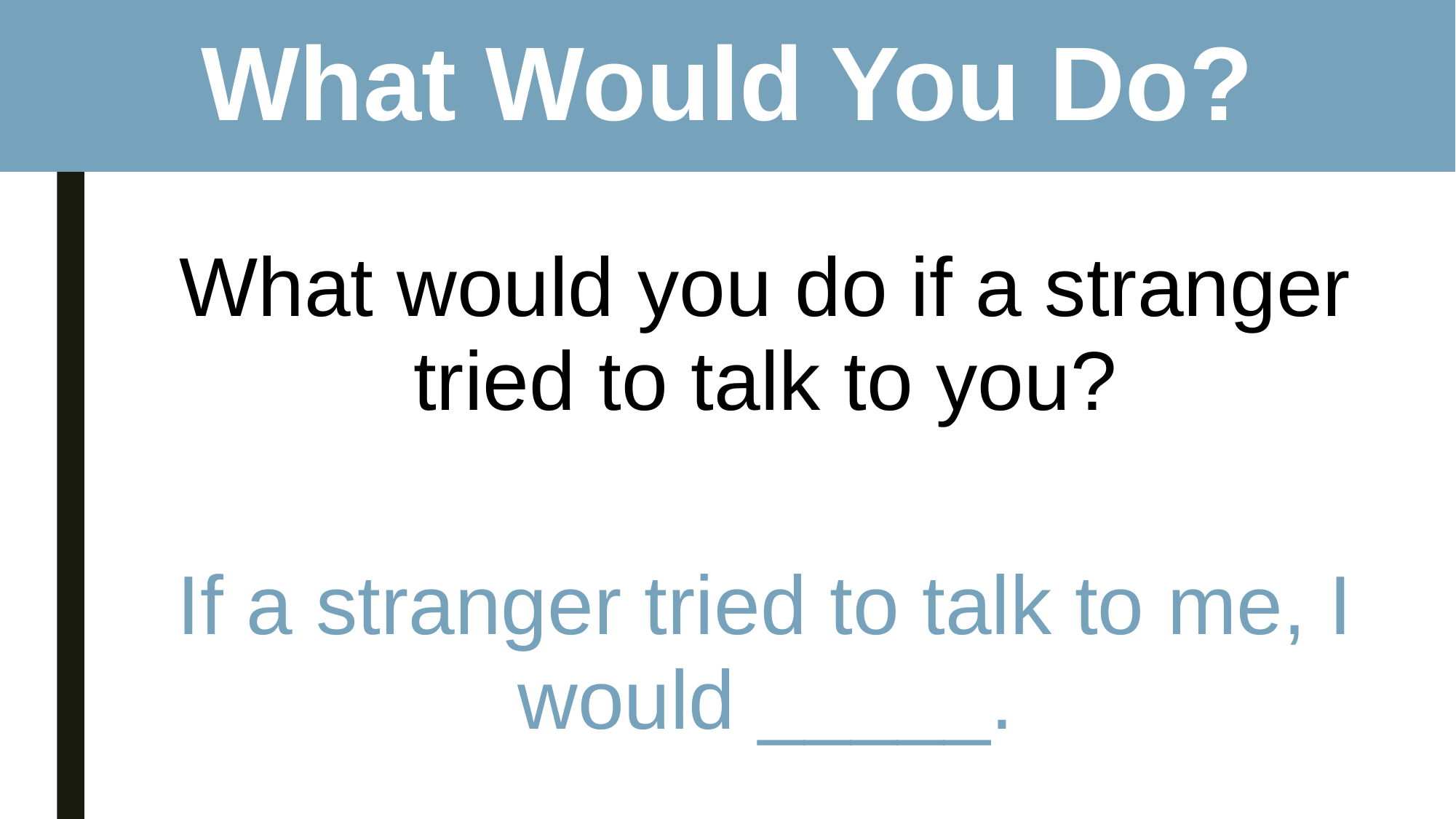

# What Would You Do?
What would you do if a stranger tried to talk to you?

If a stranger tried to talk to me, I would _____.